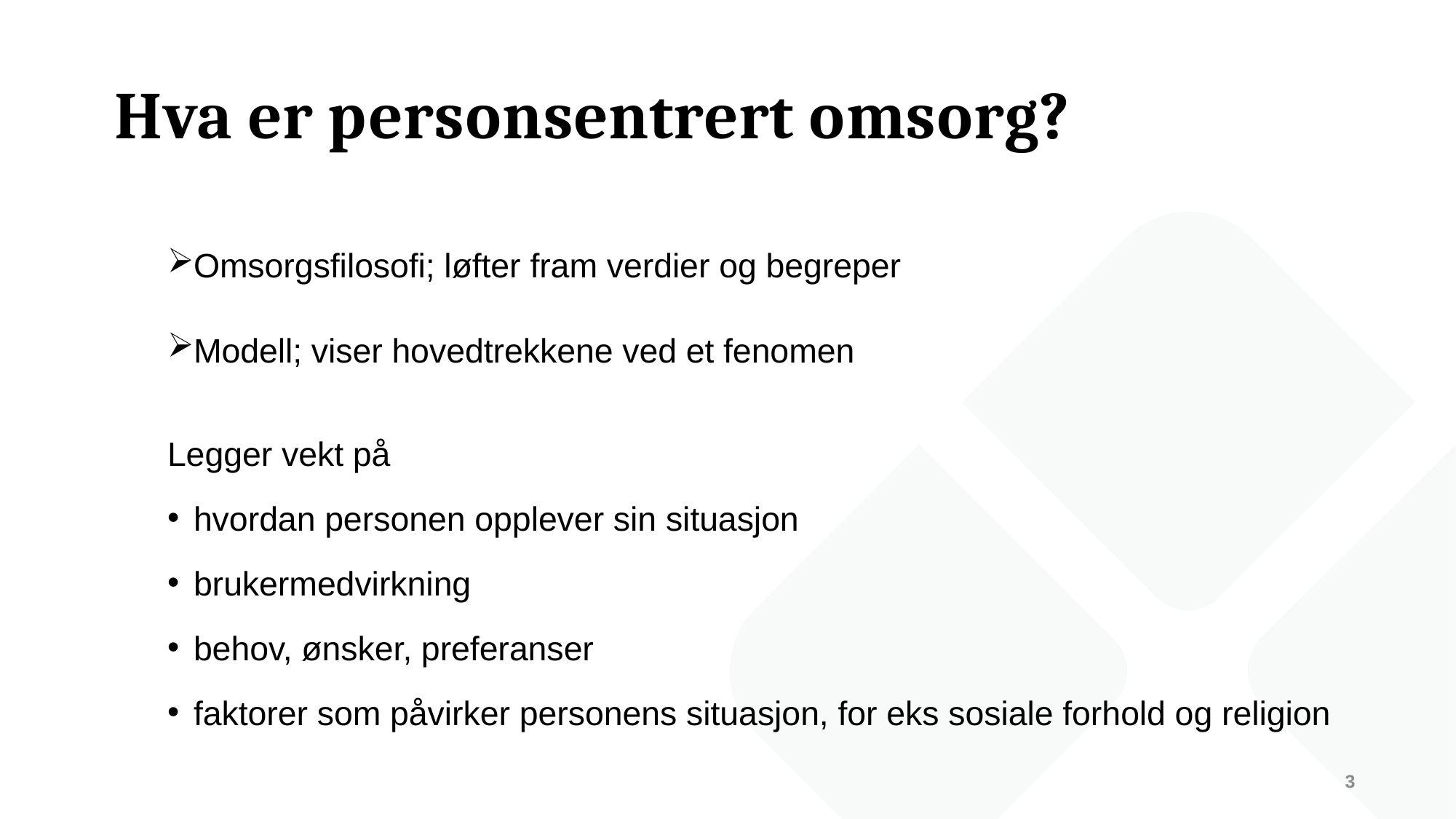

# Hva er personsentrert omsorg?

Omsorgsfilosofi; løfter fram verdier og begreper
Modell; viser hovedtrekkene ved et fenomen

Legger vekt på
hvordan personen opplever sin situasjon
brukermedvirkning
behov, ønsker, preferanser
faktorer som påvirker personens situasjon, for eks sosiale forhold og religion

3